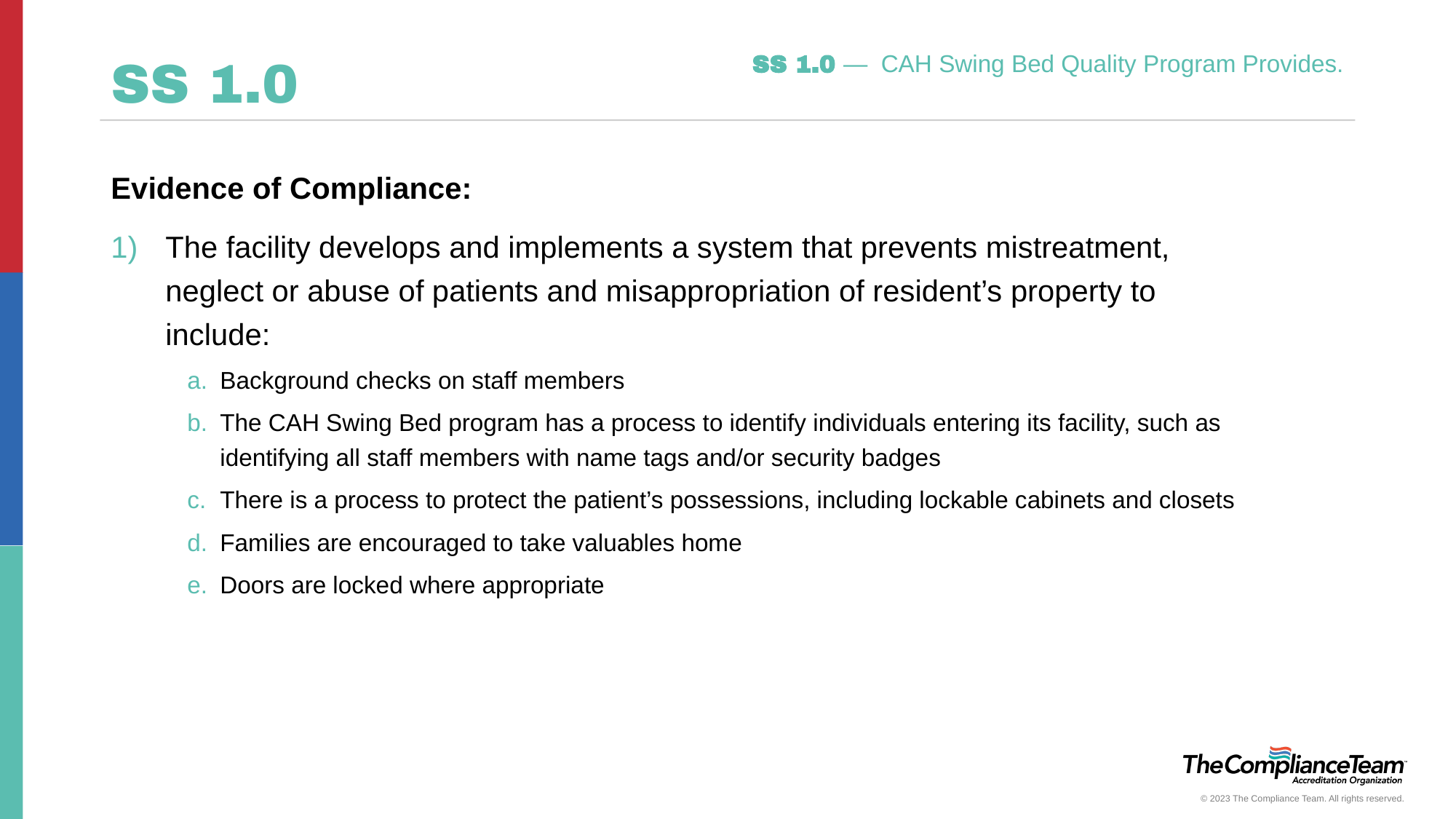

SS 1.0 —  CAH Swing Bed Quality Program Provides.
# SS 1.0
Evidence of Compliance:
The facility develops and implements a system that prevents mistreatment, neglect or abuse of patients and misappropriation of resident’s property to include:
Background checks on staff members
The CAH Swing Bed program has a process to identify individuals entering its facility, such as identifying all staff members with name tags and/or security badges
There is a process to protect the patient’s possessions, including lockable cabinets and closets
Families are encouraged to take valuables home
Doors are locked where appropriate